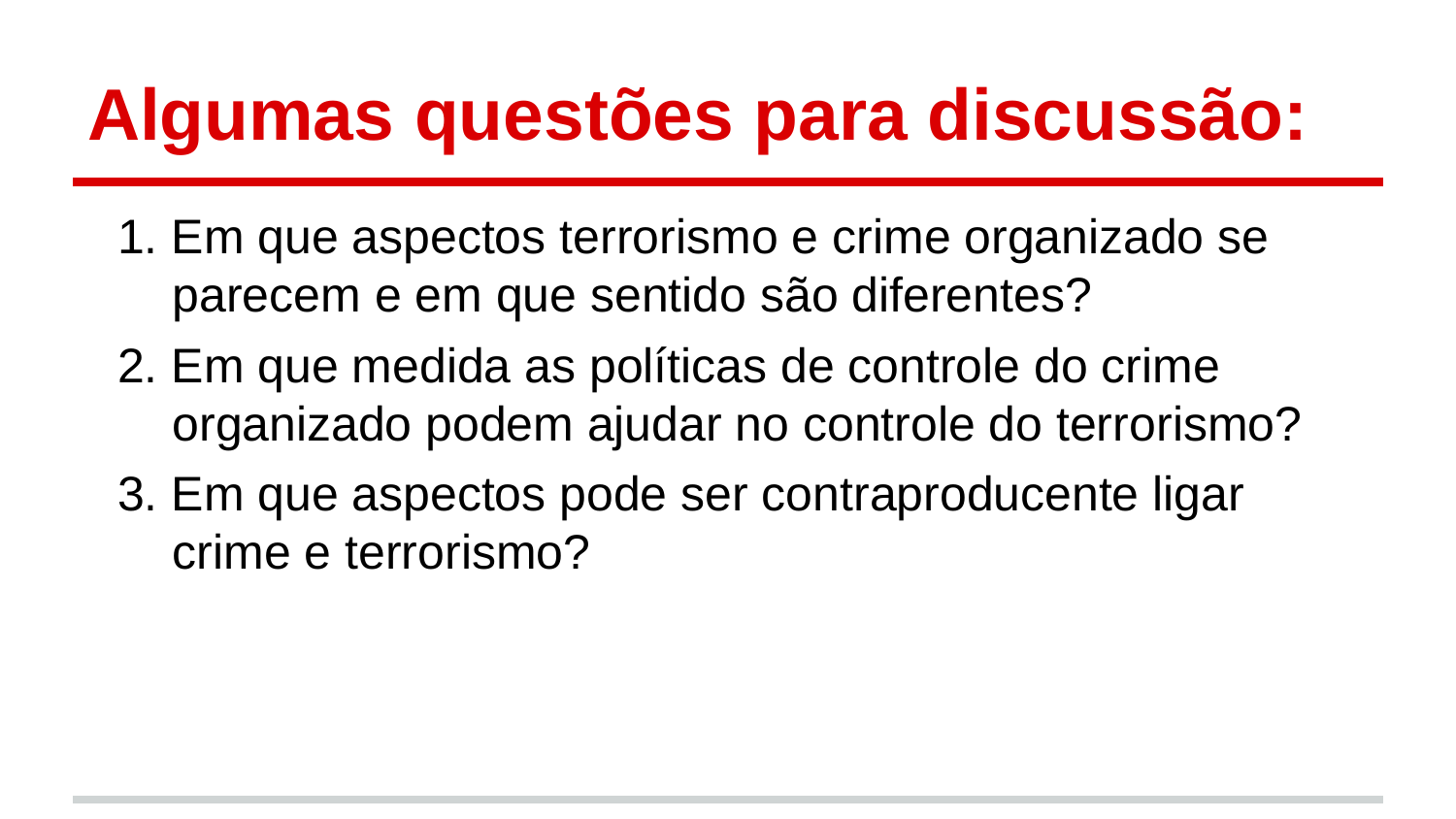

# Algumas questões para discussão:
1. Em que aspectos terrorismo e crime organizado se parecem e em que sentido são diferentes?
2. Em que medida as políticas de controle do crime organizado podem ajudar no controle do terrorismo?
3. Em que aspectos pode ser contraproducente ligar crime e terrorismo?